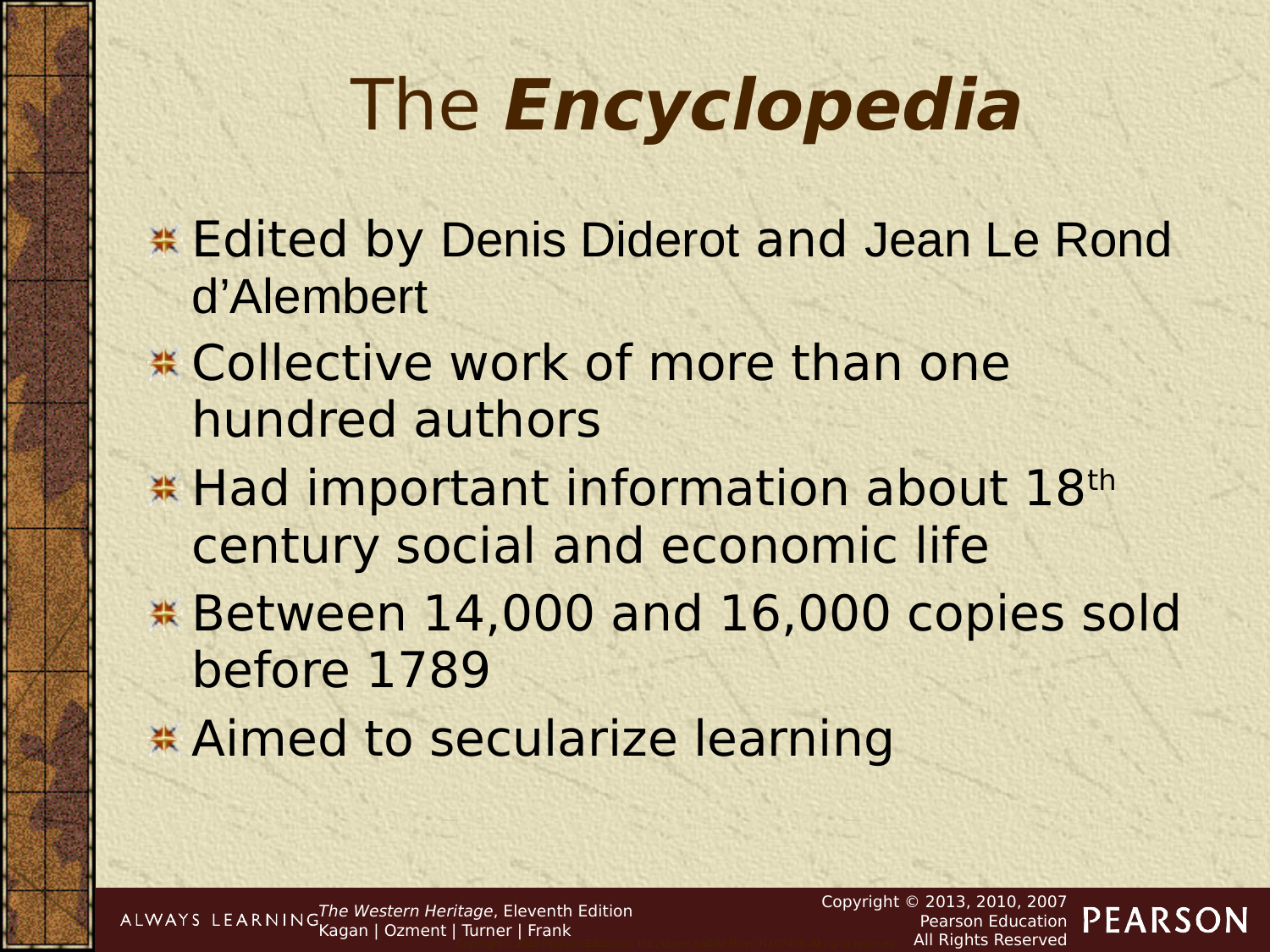

The Encyclopedia
Edited by Denis Diderot and Jean Le Rond d’Alembert
Collective work of more than one hundred authors
Had important information about 18th century social and economic life
Between 14,000 and 16,000 copies sold before 1789
Aimed to secularize learning